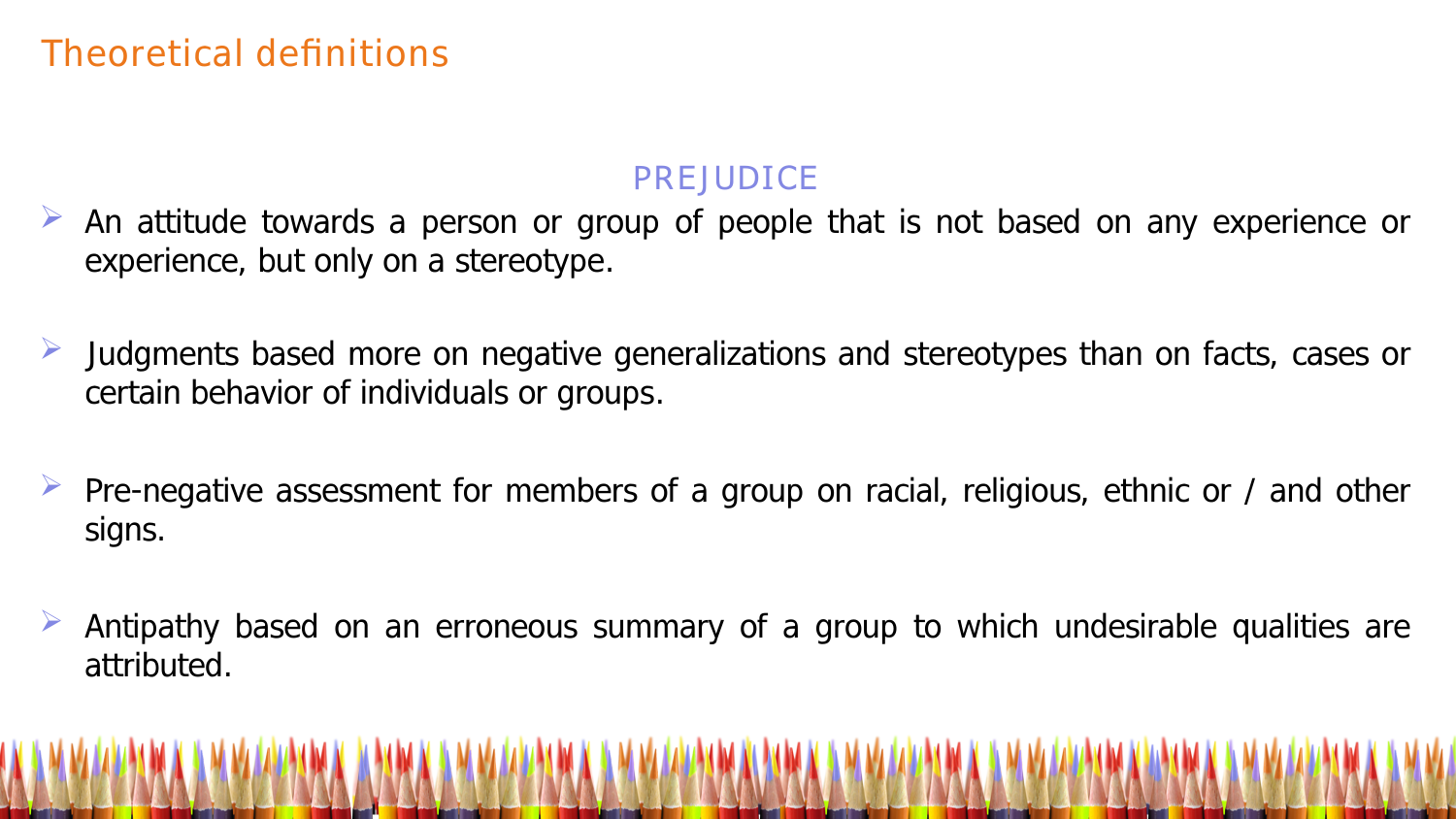

Theoretical definitions
PREJUDICE
An attitude towards a person or group of people that is not based on any experience or experience, but only on a stereotype.

Judgments based more on negative generalizations and stereotypes than on facts, cases or certain behavior of individuals or groups.

Pre-negative assessment for members of a group on racial, religious, ethnic or / and other signs.

Antipathy based on an erroneous summary of a group to which undesirable qualities are attributed.